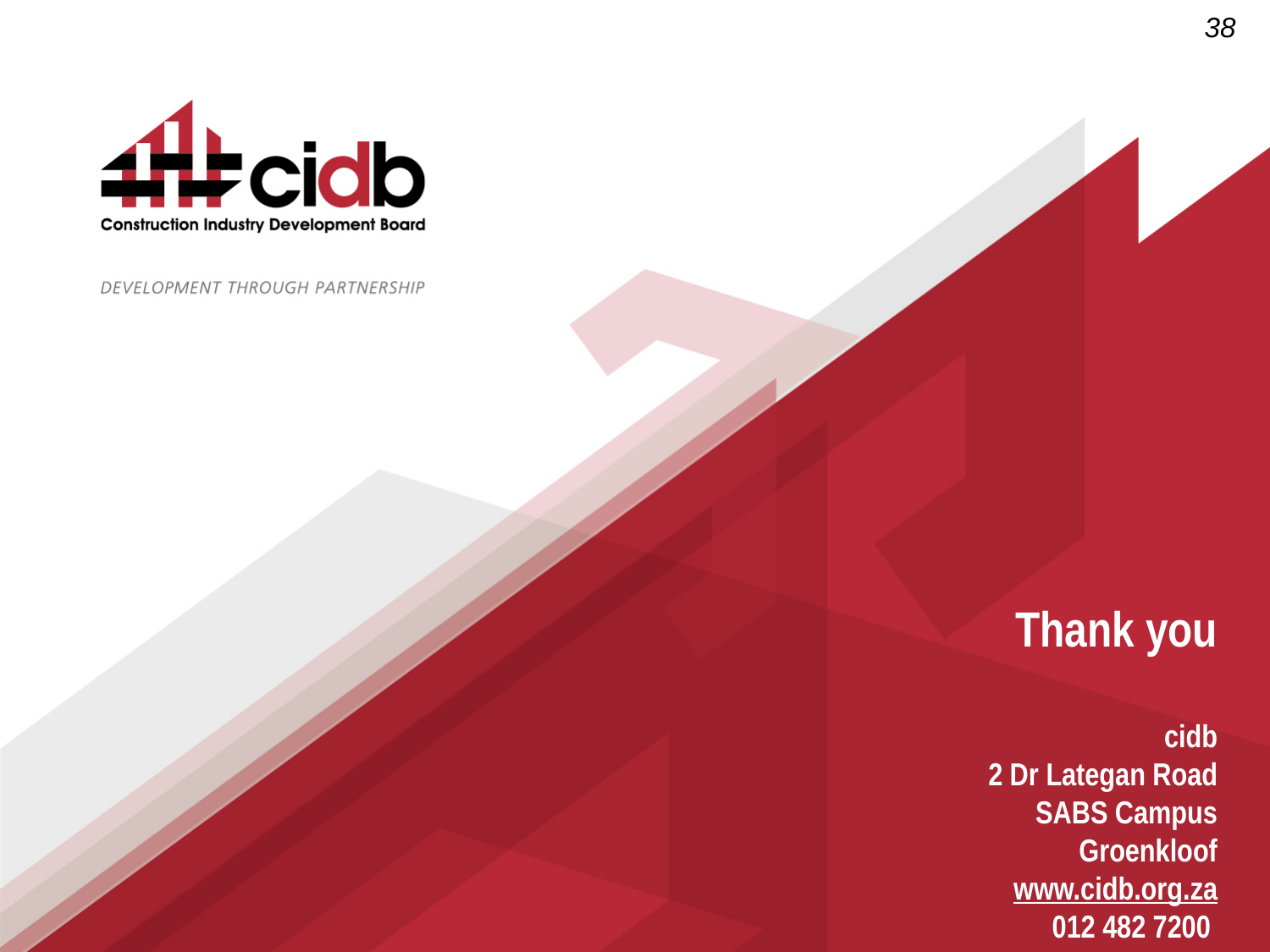

# Thank you cidb 2 Dr Lategan Road SABS Campus Groenkloof www.cidb.org.za 012 482 7200